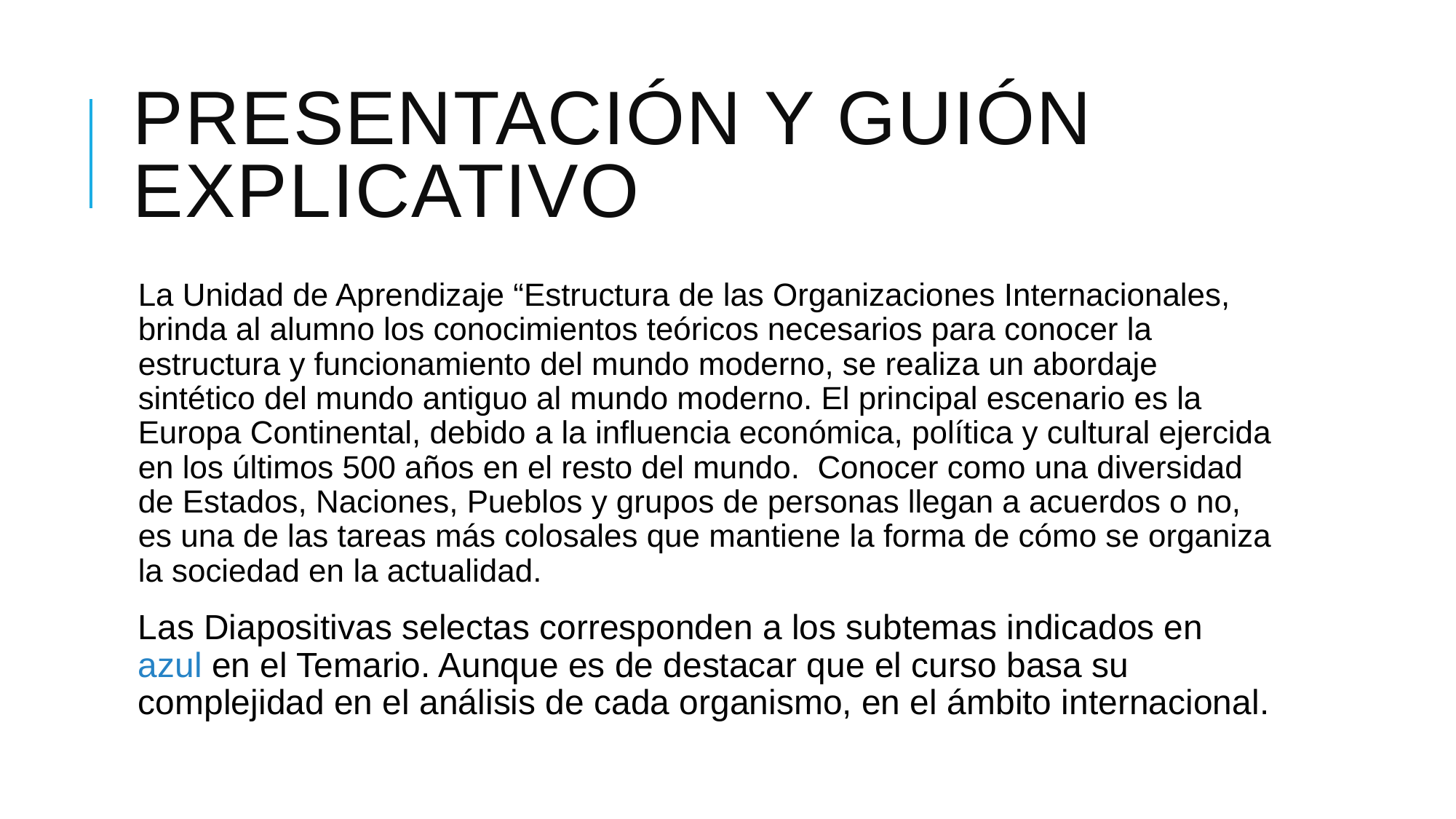

# Presentación y guión explicativo
La Unidad de Aprendizaje “Estructura de las Organizaciones Internacionales, brinda al alumno los conocimientos teóricos necesarios para conocer la estructura y funcionamiento del mundo moderno, se realiza un abordaje sintético del mundo antiguo al mundo moderno. El principal escenario es la Europa Continental, debido a la influencia económica, política y cultural ejercida en los últimos 500 años en el resto del mundo.  Conocer como una diversidad de Estados, Naciones, Pueblos y grupos de personas llegan a acuerdos o no, es una de las tareas más colosales que mantiene la forma de cómo se organiza la sociedad en la actualidad.
Las Diapositivas selectas corresponden a los subtemas indicados en azul en el Temario. Aunque es de destacar que el curso basa su complejidad en el análisis de cada organismo, en el ámbito internacional.